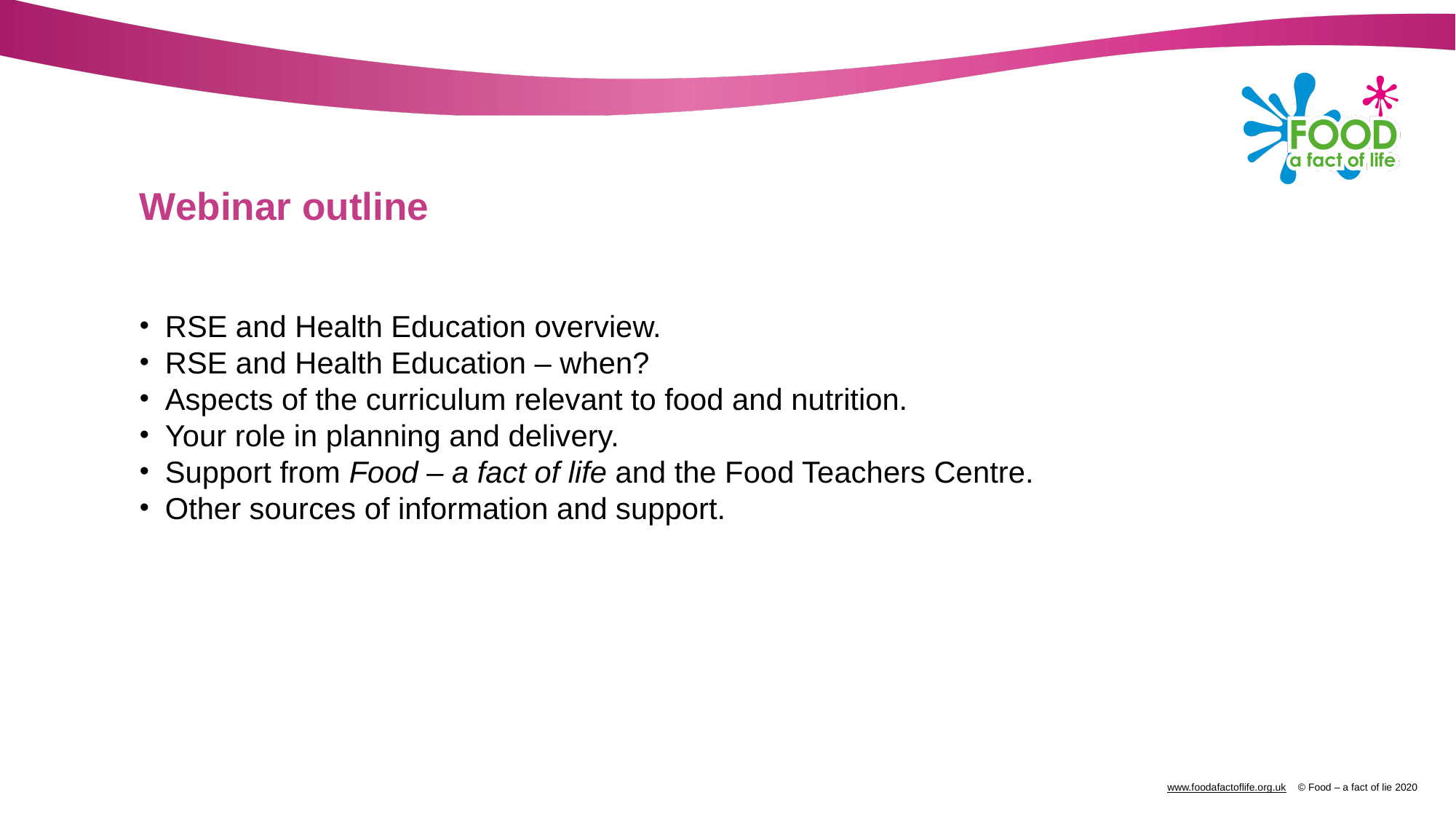

# Webinar outline
RSE and Health Education overview.
RSE and Health Education – when?
Aspects of the curriculum relevant to food and nutrition.
Your role in planning and delivery.
Support from Food – a fact of life and the Food Teachers Centre.
Other sources of information and support.